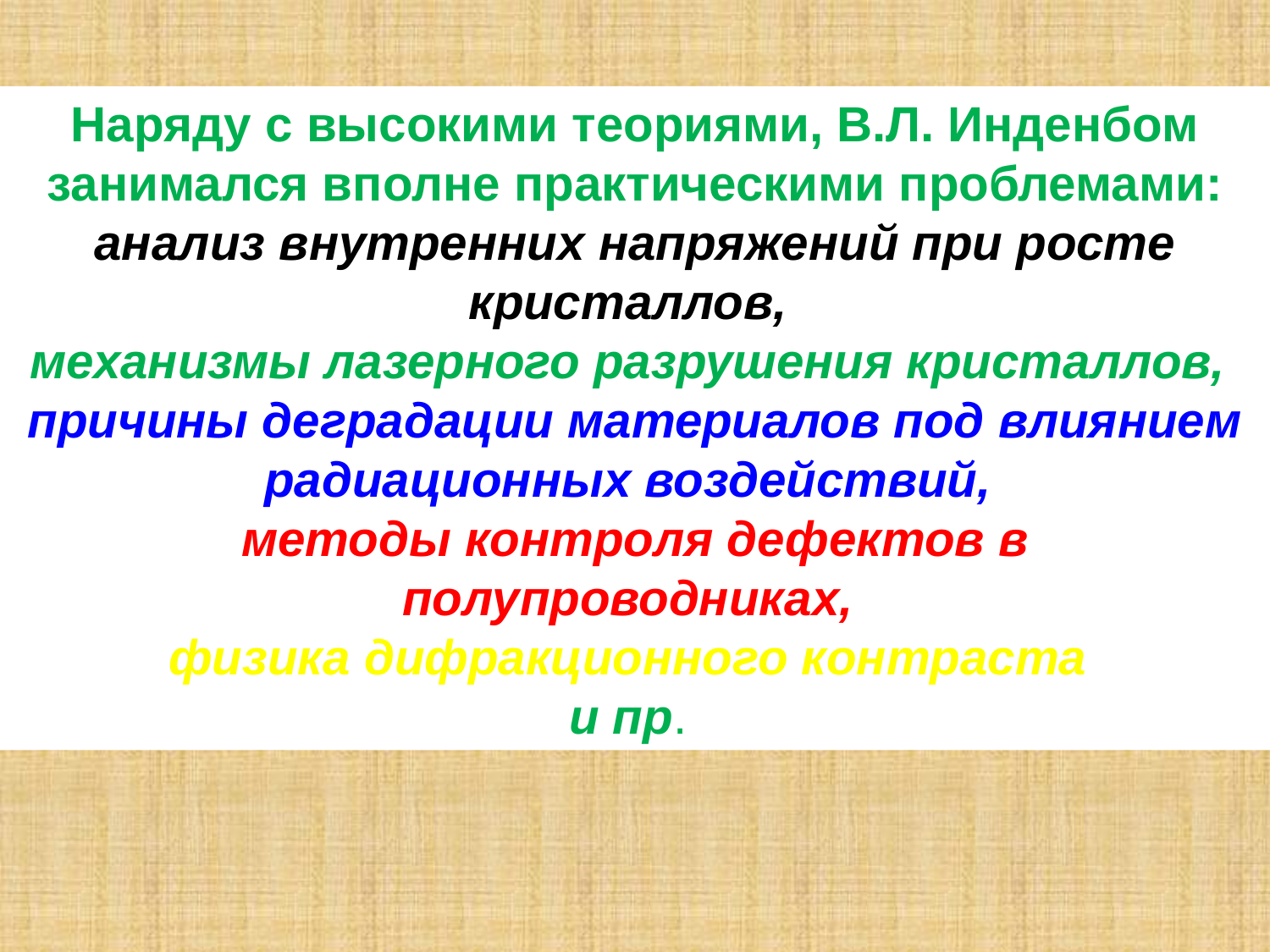

Наряду с высокими теориями, В.Л. Инденбом занимался вполне практическими проблемами: анализ внутренних напряжений при росте кристаллов,
механизмы лазерного разрушения кристаллов,
причины деградации материалов под влиянием радиационных воздействий,
методы контроля дефектов в полупроводниках,
физика дифракционного контраста
и пр.